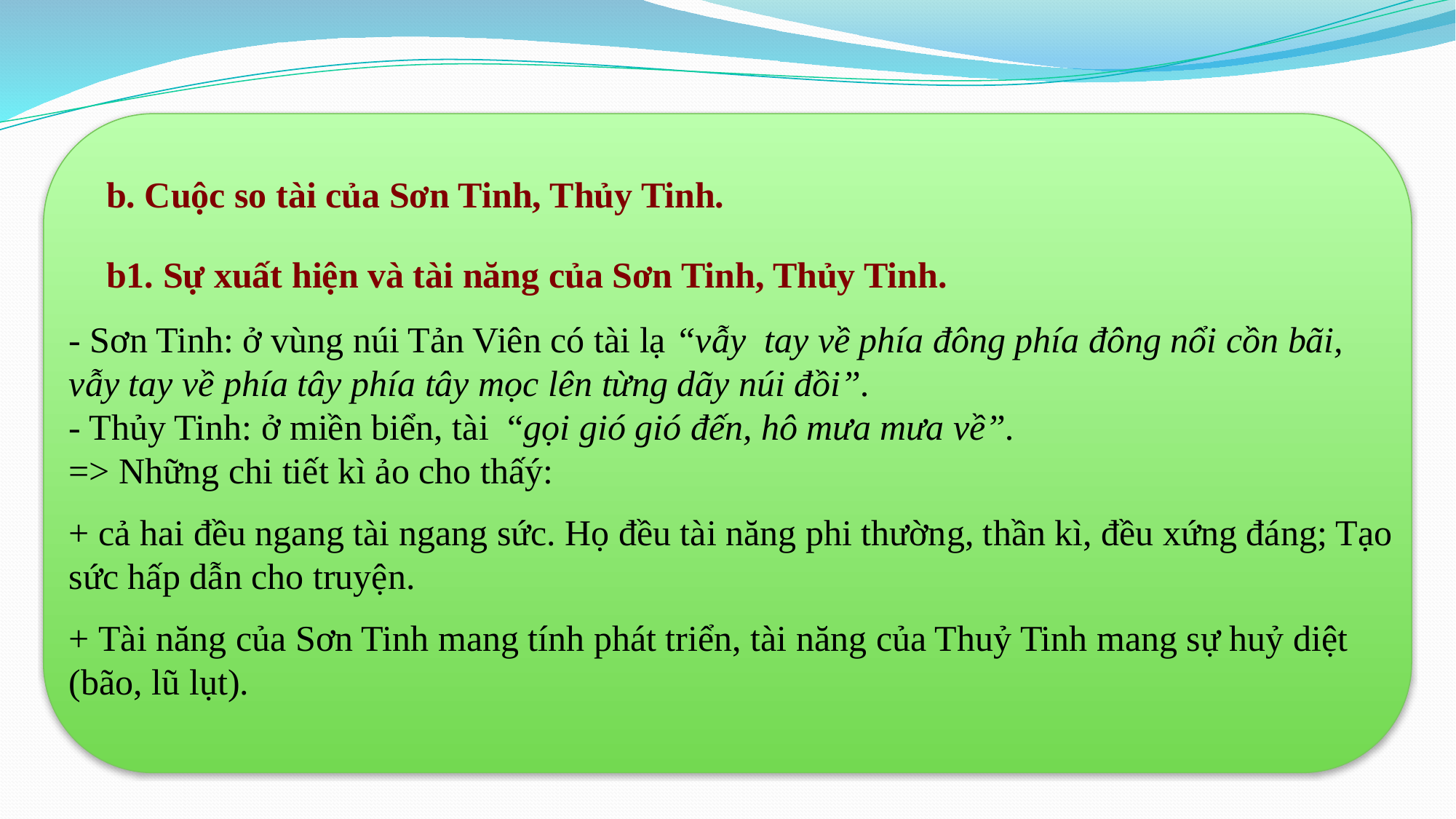

b. Cuộc so tài của Sơn Tinh, Thủy Tinh.
b1. Sự xuất hiện và tài năng của Sơn Tinh, Thủy Tinh.
- Sơn Tinh: ở vùng núi Tản Viên có tài lạ “vẫy  tay về phía đông phía đông nổi cồn bãi, vẫy tay về phía tây phía tây mọc lên từng dãy núi đồi”.
- Thủy Tinh: ở miền biển, tài  “gọi gió gió đến, hô mưa mưa về”.
=> Những chi tiết kì ảo cho thấý:
+ cả hai đều ngang tài ngang sức. Họ đều tài năng phi thường, thần kì, đều xứng đáng; Tạo sức hấp dẫn cho truyện.
+ Tài năng của Sơn Tinh mang tính phát triển, tài năng của Thuỷ Tinh mang sự huỷ diệt (bão, lũ lụt).